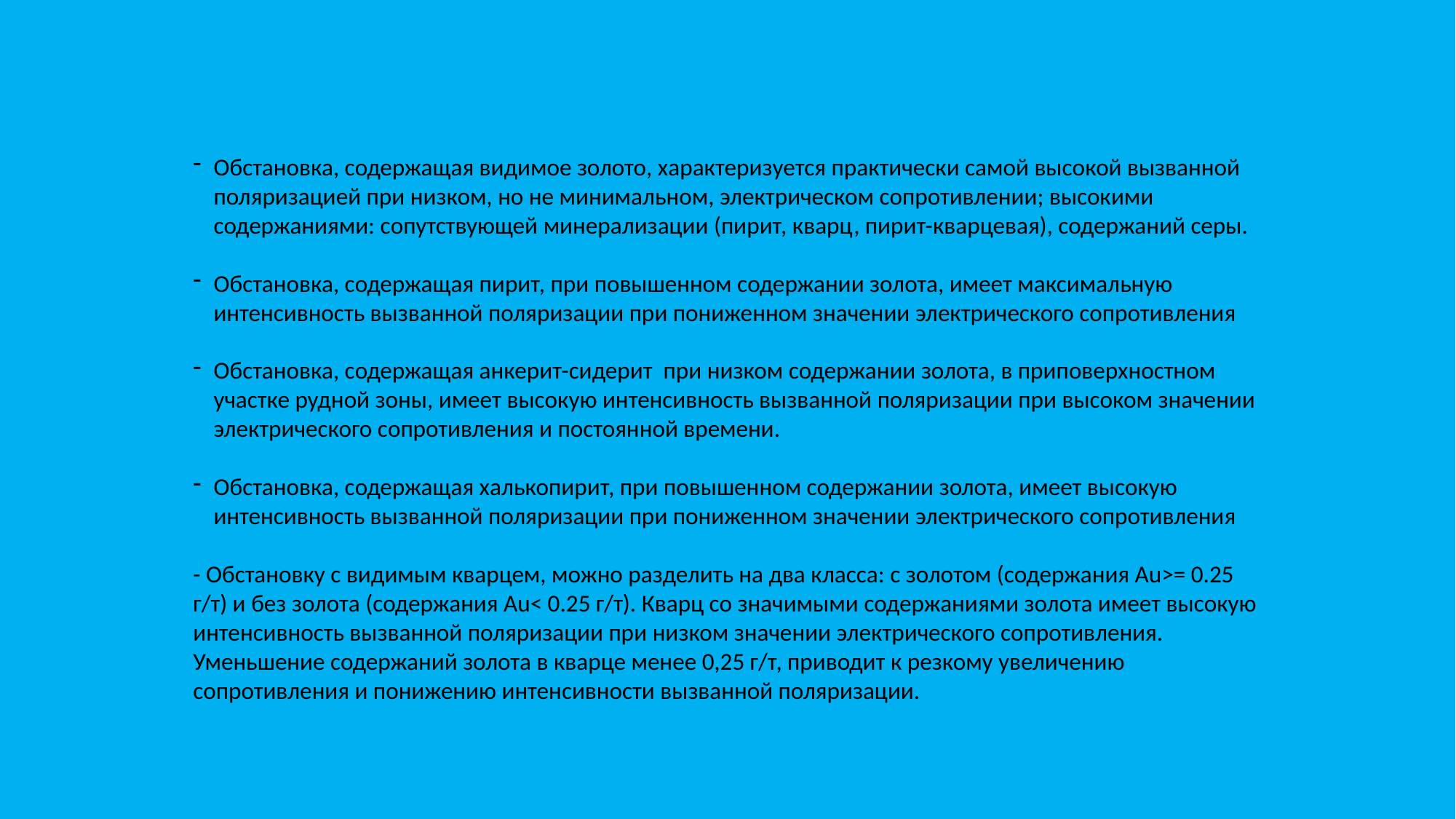

Обстановка, содержащая видимое золото, характеризуется практически самой высокой вызванной поляризацией при низком, но не минимальном, электрическом сопротивлении; высокими содержаниями: сопутствующей минерализации (пирит, кварц, пирит-кварцевая), содержаний серы.

Обстановка, содержащая пирит, при повышенном содержании золота, имеет максимальную интенсивность вызванной поляризации при пониженном значении электрического сопротивления

Обстановка, содержащая анкерит-сидерит  при низком содержании золота, в приповерхностном участке рудной зоны, имеет высокую интенсивность вызванной поляризации при высоком значении электрического сопротивления и постоянной времени.

Обстановка, содержащая халькопирит, при повышенном содержании золота, имеет высокую интенсивность вызванной поляризации при пониженном значении электрического сопротивления

- Обстановку с видимым кварцем, можно разделить на два класса: с золотом (содержания Au>= 0.25 г/т) и без золота (содержания Au< 0.25 г/т). Кварц со значимыми содержаниями золота имеет высокую интенсивность вызванной поляризации при низком значении электрического сопротивления.  Уменьшение содержаний золота в кварце менее 0,25 г/т, приводит к резкому увеличению сопротивления и понижению интенсивности вызванной поляризации.